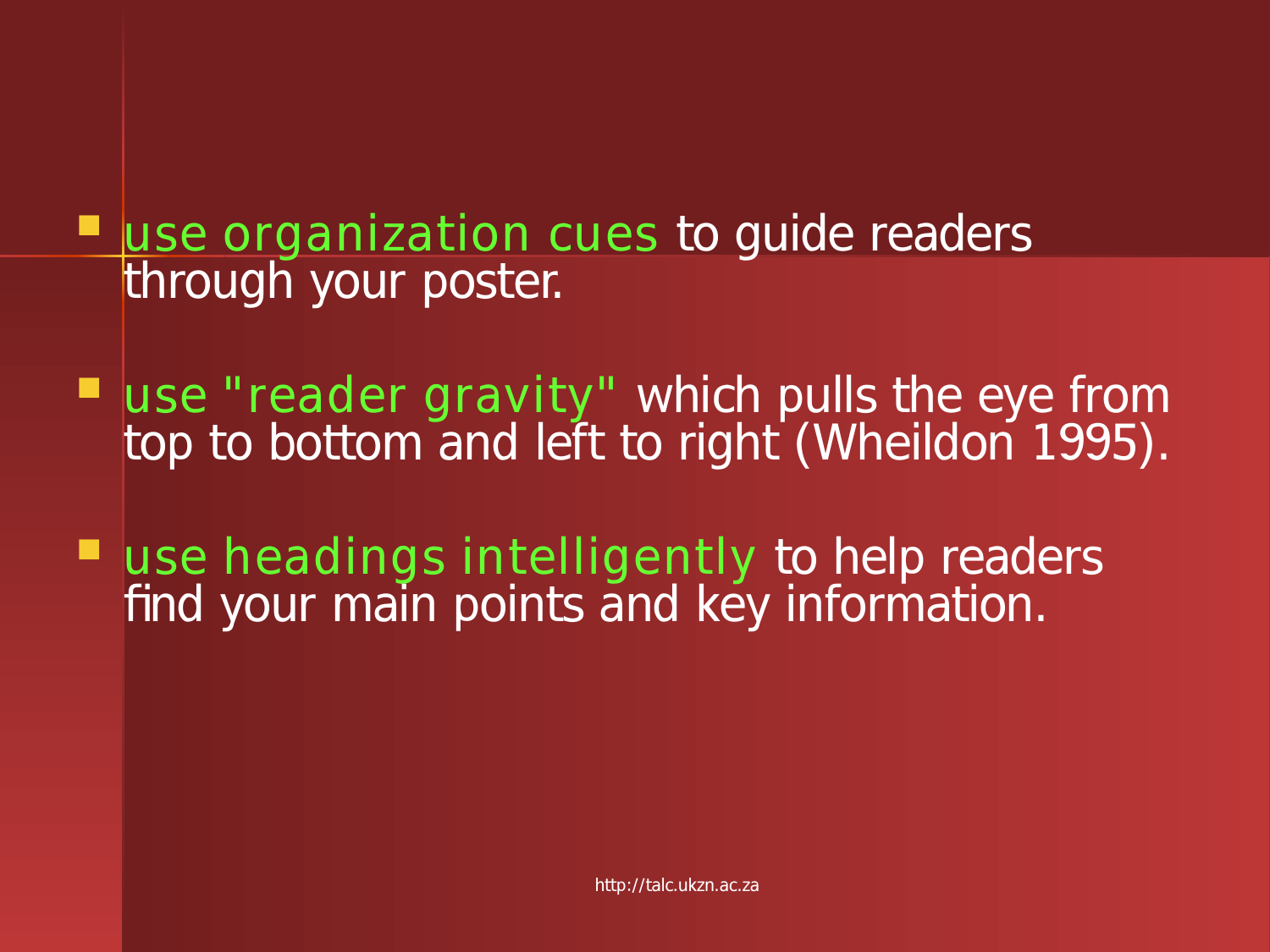

use organization cues to guide readers through your poster.

use "reader gravity" which pulls the eye from top to bottom and left to right (Wheildon 1995).

use headings intelligently to help readers find your main points and key information.

http://talc.ukzn.ac.za